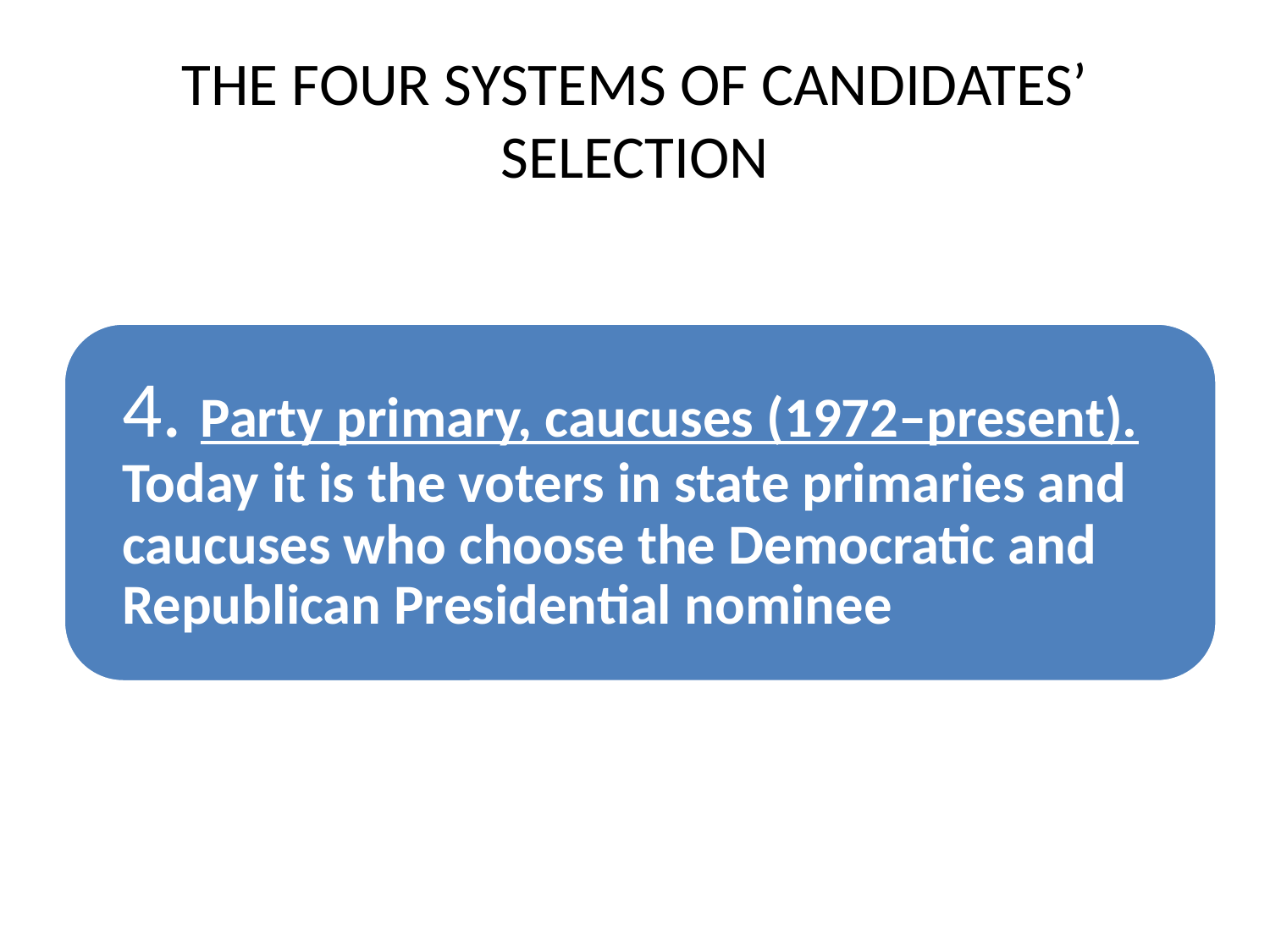

# THE FOUR SYSTEMS OF CANDIDATES’ SELECTION
4. Party primary, caucuses (1972–present). Today it is the voters in state primaries and caucuses who choose the Democratic and Republican Presidential nominee